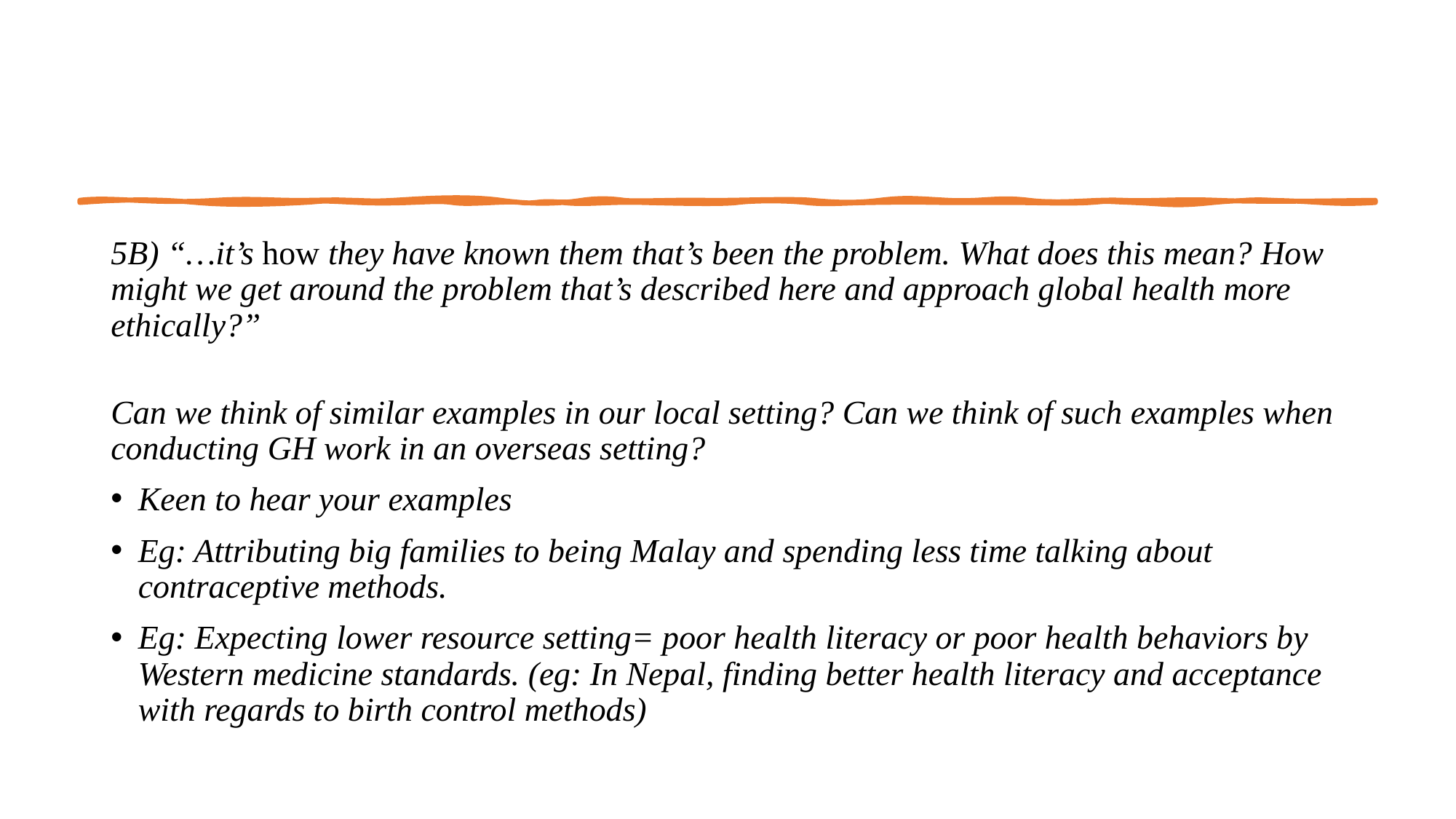

#

5B) “…it’s how they have known them that’s been the problem. What does this mean? How might we get around the problem that’s described here and approach global health more ethically?”
Can we think of similar examples in our local setting? Can we think of such examples when conducting GH work in an overseas setting?
Keen to hear your examples
Eg: Attributing big families to being Malay and spending less time talking about contraceptive methods.
Eg: Expecting lower resource setting= poor health literacy or poor health behaviors by Western medicine standards. (eg: In Nepal, finding better health literacy and acceptance with regards to birth control methods)